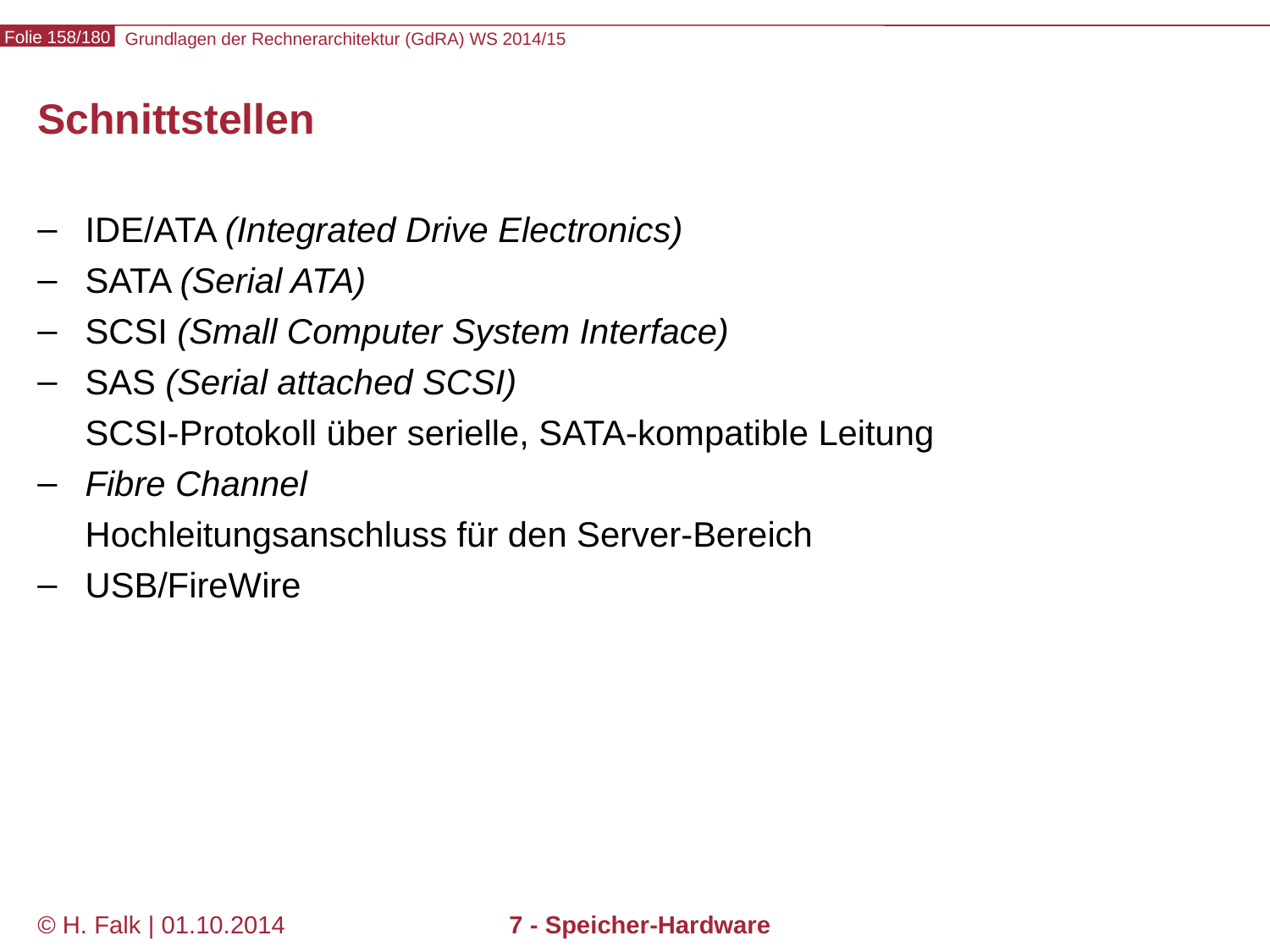

# Schnittstellen
IDE/ATA (Integrated Drive Electronics)
SATA (Serial ATA)
SCSI (Small Computer System Interface)
SAS (Serial attached SCSI)
SCSI-Protokoll über serielle, SATA-kompatible Leitung
Fibre Channel
Hochleitungsanschluss für den Server-Bereich
USB/FireWire
© H. Falk | 01.10.2014
7 - Speicher-Hardware